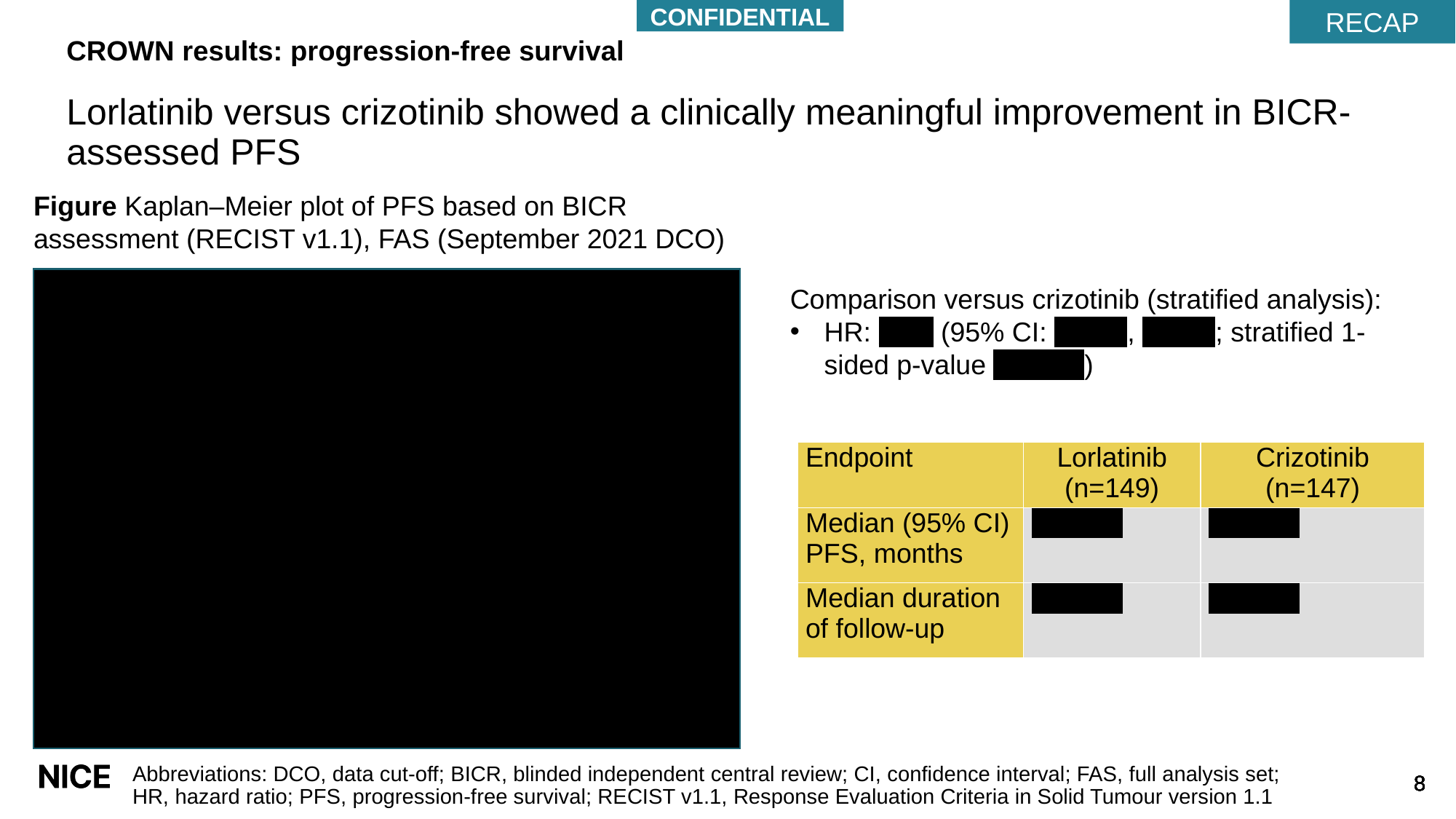

CONFIDENTIAL
RECAP
# CROWN results: progression-free survival
Lorlatinib versus crizotinib showed a clinically meaningful improvement in BICR-assessed PFS
Figure Kaplan–Meier plot of PFS based on BICR assessment (RECIST v1.1), FAS (September 2021 DCO)

Comparison versus crizotinib (stratified analysis):
HR: XXX (95% CI: XXXX, XXXX; stratified 1-sided p-value XXXXX)
| Endpoint | Lorlatinib (n=149) | Crizotinib (n=147) |
| --- | --- | --- |
| Median (95% CI) PFS, months | XXXXX | XXXXX |
| Median duration of follow-up | XXXXX | XXXXX |
Abbreviations: DCO, data cut-off; BICR, blinded independent central review; CI, confidence interval; FAS, full analysis set; HR, hazard ratio; PFS, progression-free survival; RECIST v1.1, Response Evaluation Criteria in Solid Tumour version 1.1